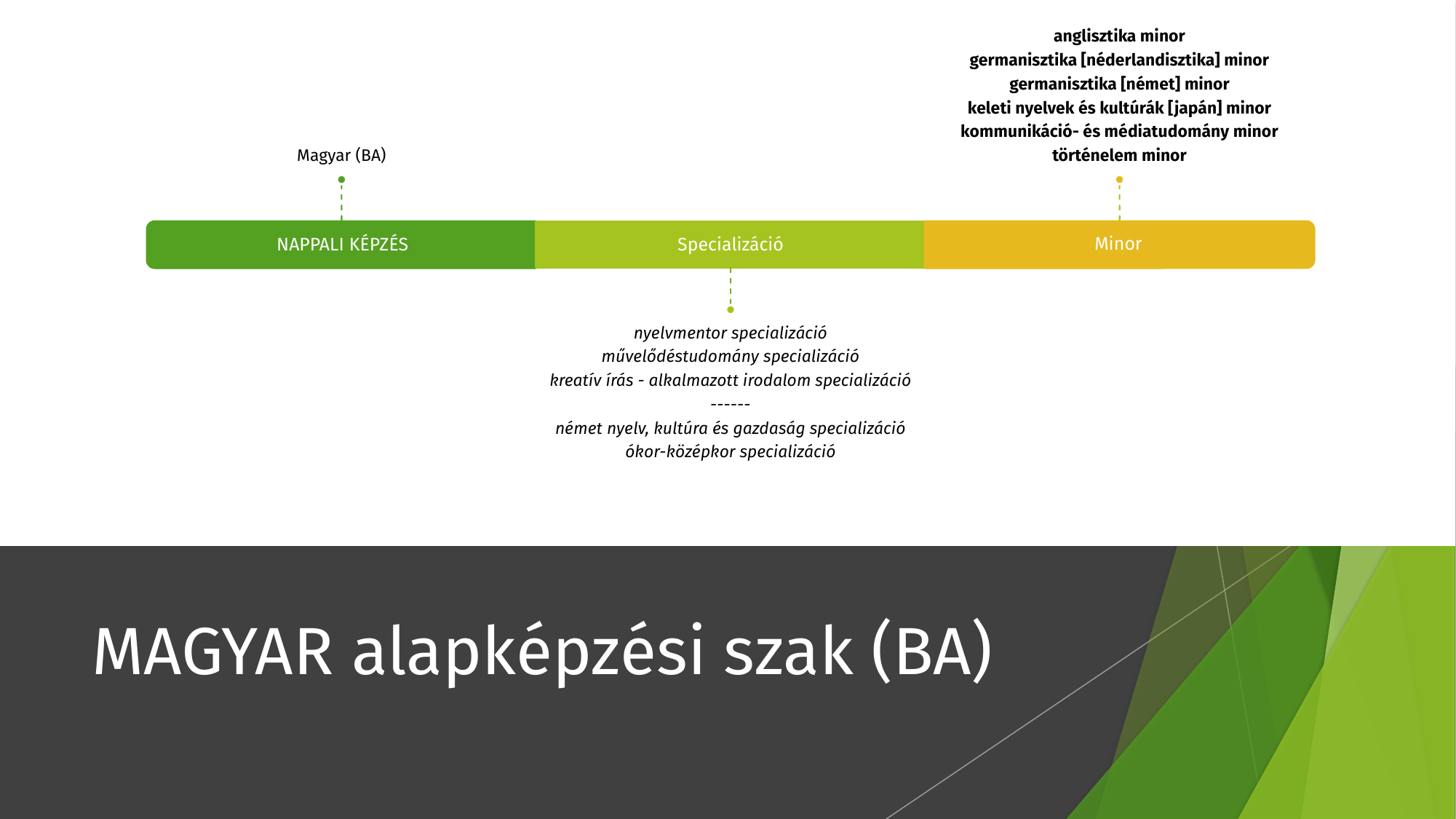

NAPPALI KÉPZÉS
Magyar (BA)
Specializáció
nyelvmentor specializáció
művelődéstudomány specializáció
kreatív írás - alkalmazott irodalom specializáció
------
német nyelv, kultúra és gazdaság specializáció
ókor-középkor specializáció
Minor

anglisztika minor
germanisztika [néderlandisztika] minor
germanisztika [német] minor
keleti nyelvek és kultúrák [japán] minor
kommunikáció- és médiatudomány minor
történelem minor

# MAGYAR alapképzési szak (BA)